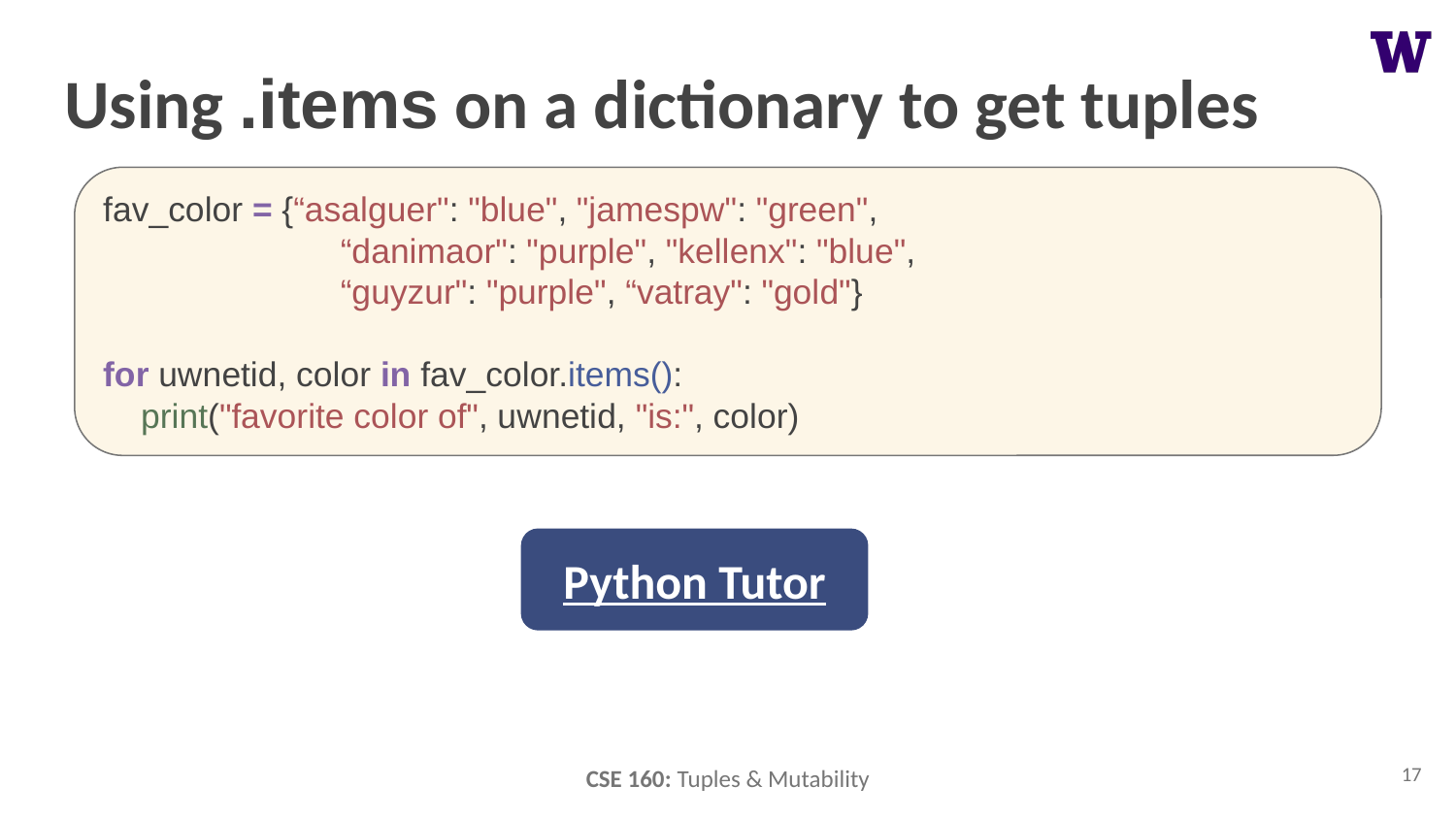

# Using .items on a dictionary to get tuples
fav_color = {“asalguer": "blue", "jamespw": "green",
  “danimaor": "purple", "kellenx": "blue",
  “guyzur": "purple", “vatray": "gold"}

for uwnetid, color in fav_color.items():
    print("favorite color of", uwnetid, "is:", color)
Python Tutor
17